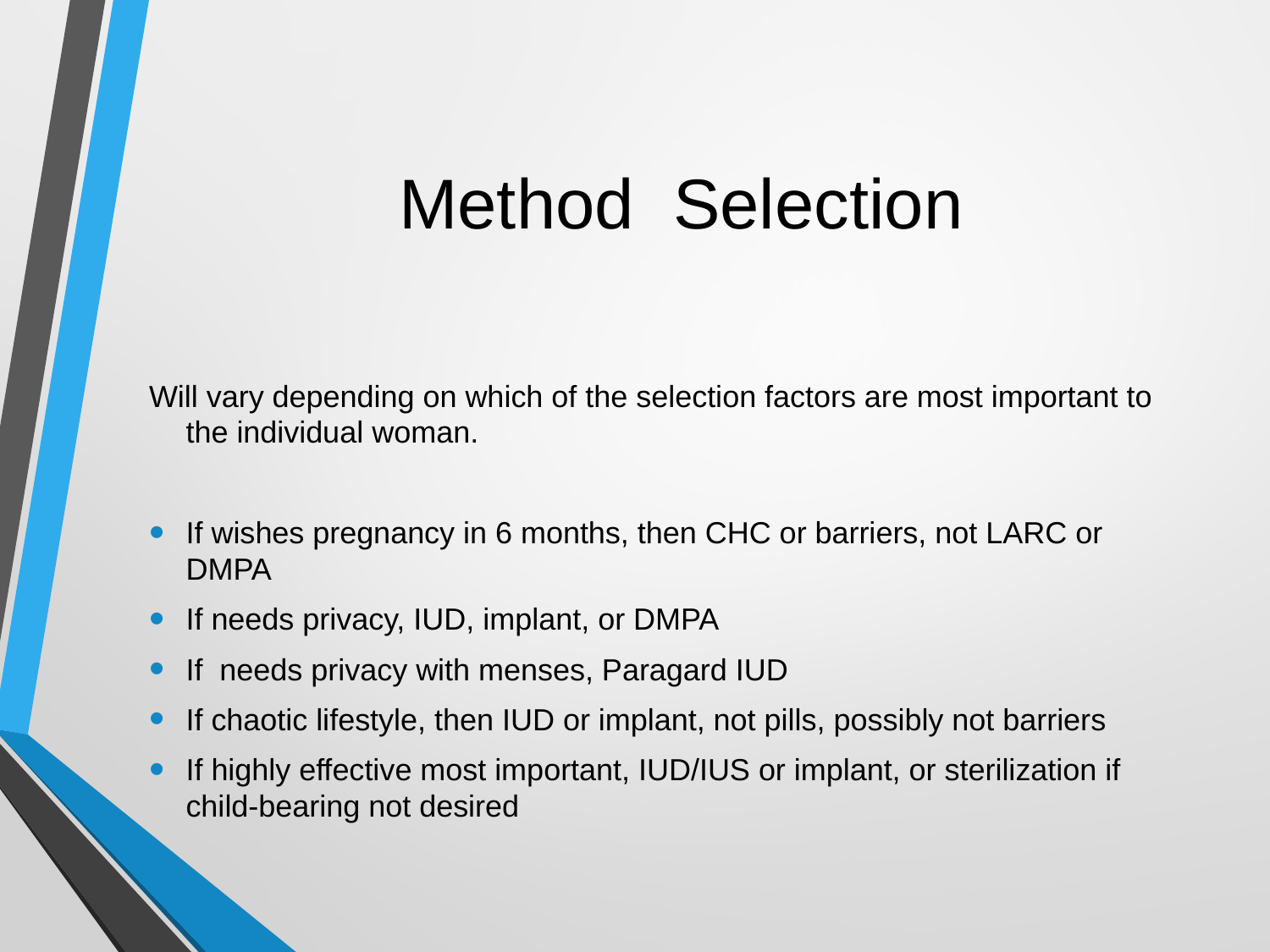

# Method  Selection
Will vary depending on which of the selection factors are most important to the individual woman.

If wishes pregnancy in 6 months, then CHC or barriers, not LARC or DMPA
If needs privacy, IUD, implant, or DMPA
If  needs privacy with menses, Paragard IUD
If chaotic lifestyle, then IUD or implant, not pills, possibly not barriers
If highly effective most important, IUD/IUS or implant, or sterilization if child-bearing not desired